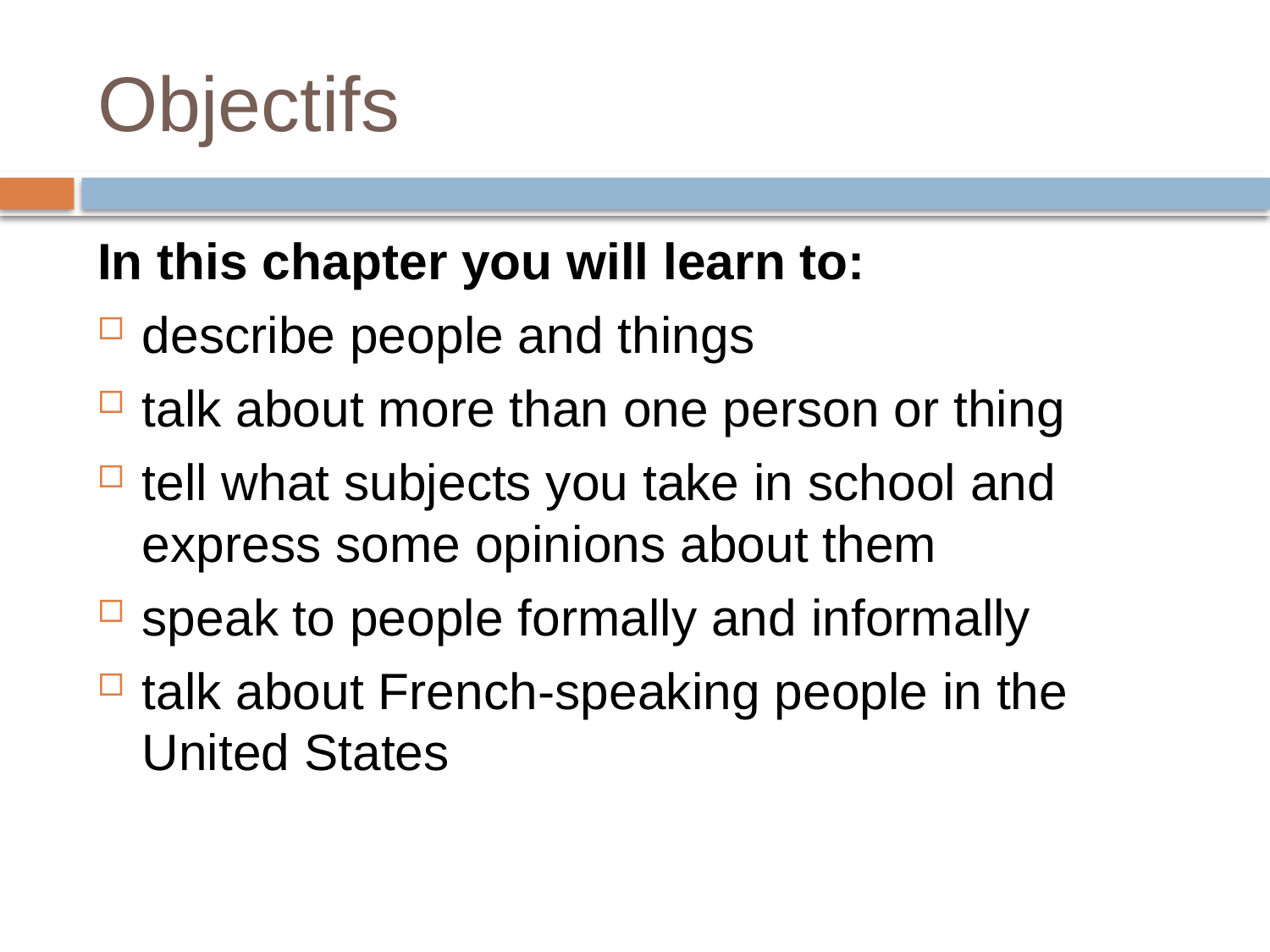

# Objectifs
In this chapter you will learn to:
describe people and things
talk about more than one person or thing
tell what subjects you take in school and express some opinions about them
speak to people formally and informally
talk about French-speaking people in the United States